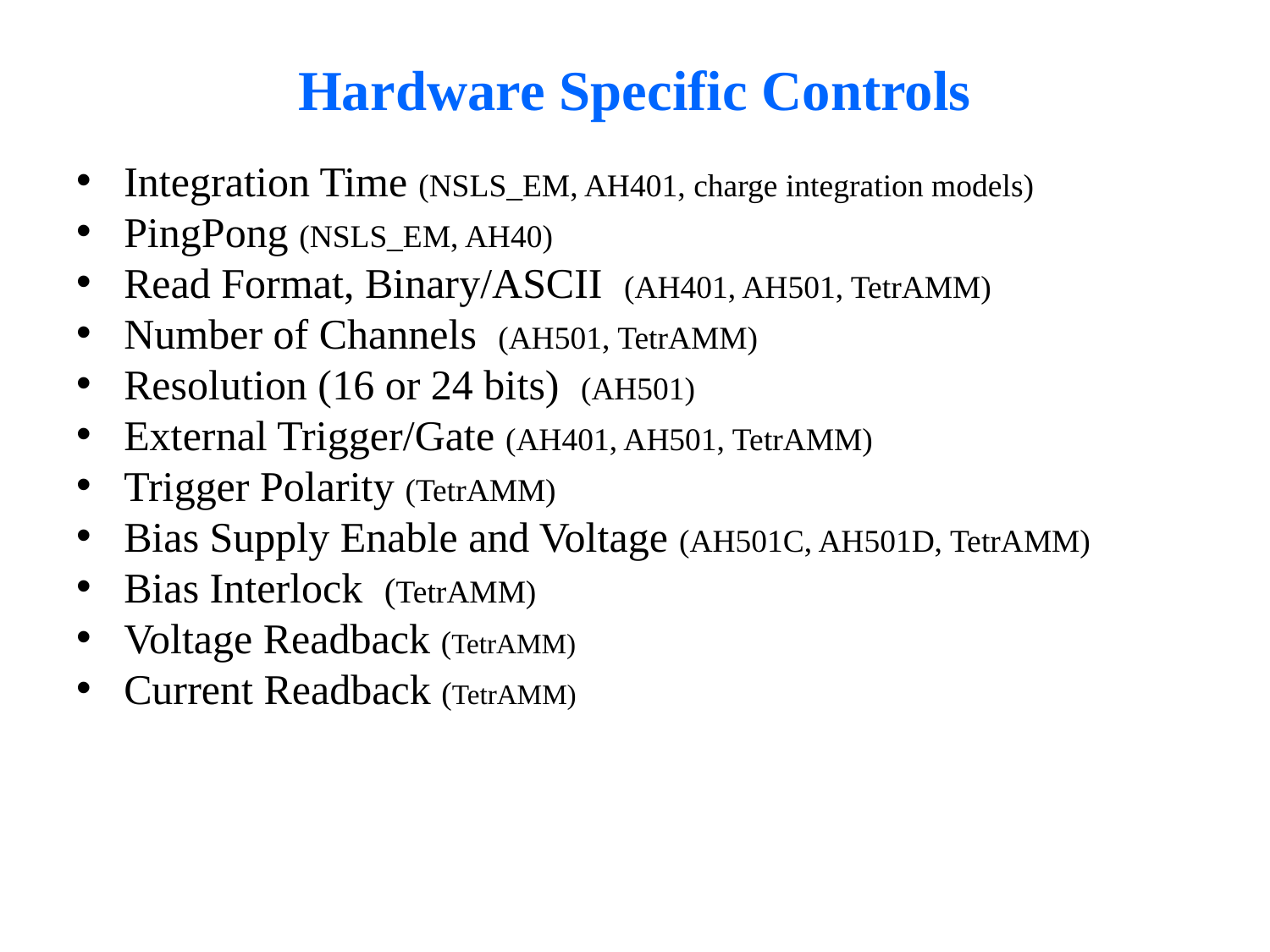

# Hardware Specific Controls
Integration Time (NSLS_EM, AH401, charge integration models)
PingPong (NSLS_EM, AH40)
Read Format, Binary/ASCII  (AH401, AH501, TetrAMM)
Number of Channels  (AH501, TetrAMM)
Resolution (16 or 24 bits)  (AH501)
External Trigger/Gate (AH401, AH501, TetrAMM)
Trigger Polarity (TetrAMM)
Bias Supply Enable and Voltage (AH501C, AH501D, TetrAMM)
Bias Interlock  (TetrAMM)
Voltage Readback (TetrAMM)
Current Readback (TetrAMM)